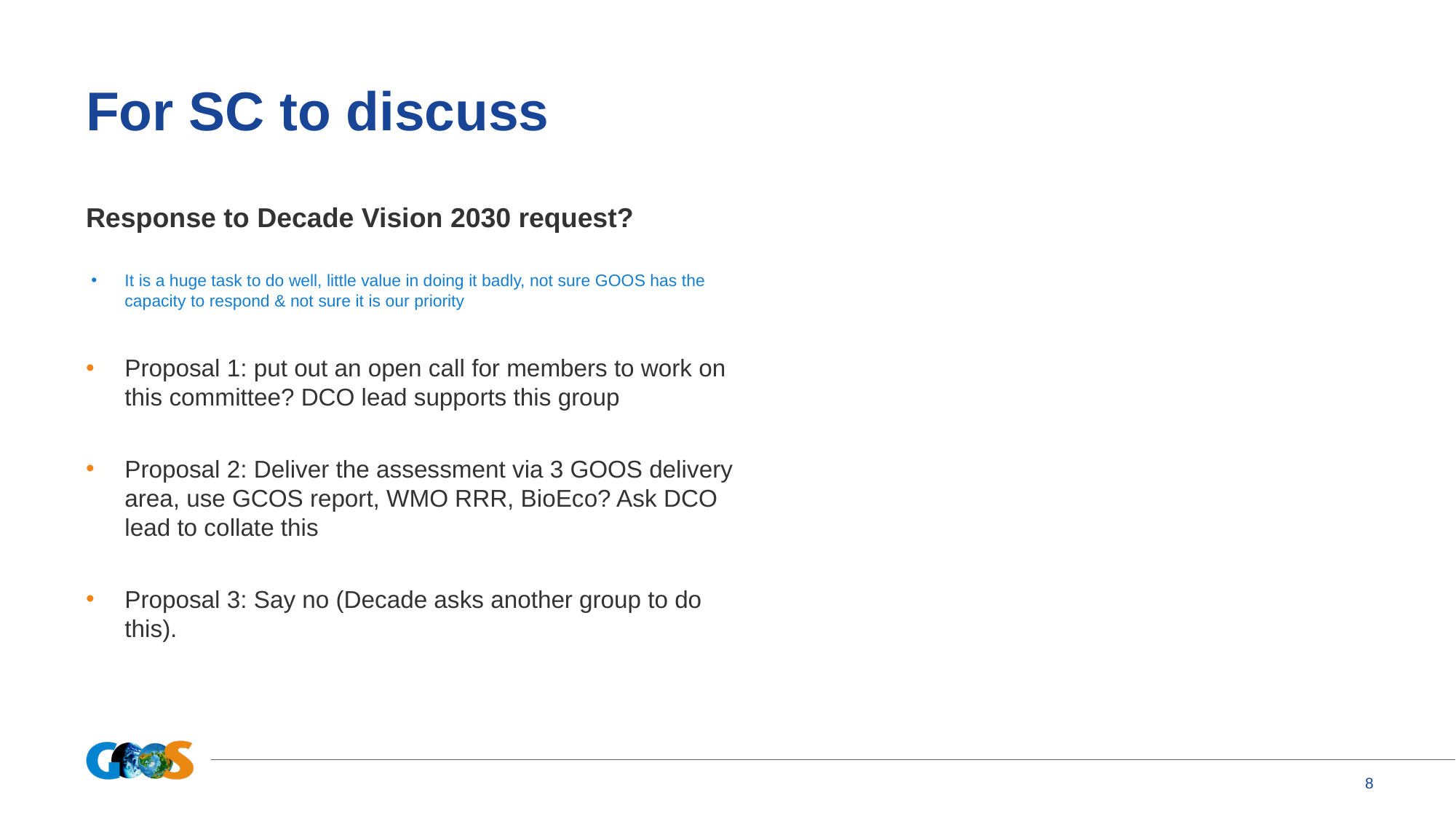

# For SC to discuss

Response to Decade Vision 2030 request?

It is a huge task to do well, little value in doing it badly, not sure GOOS has the capacity to respond & not sure it is our priority
Proposal 1: put out an open call for members to work on this committee? DCO lead supports this group
Proposal 2: Deliver the assessment via 3 GOOS delivery area, use GCOS report, WMO RRR, BioEco? Ask DCO lead to collate this
Proposal 3: Say no (Decade asks another group to do this).

8